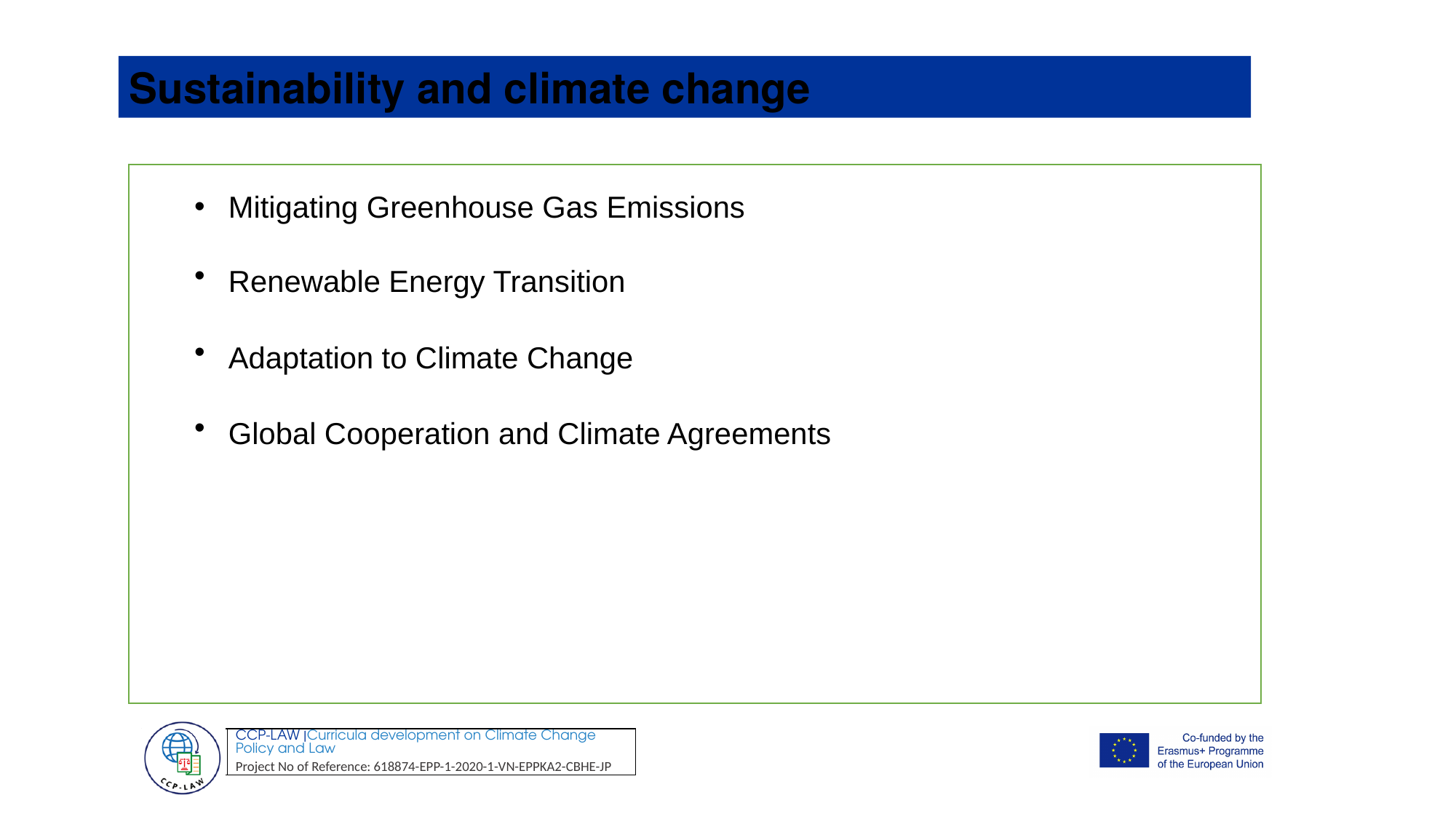

Sustainability and climate change
Mitigating Greenhouse Gas Emissions
Renewable Energy Transition
Adaptation to Climate Change
Global Cooperation and Climate Agreements